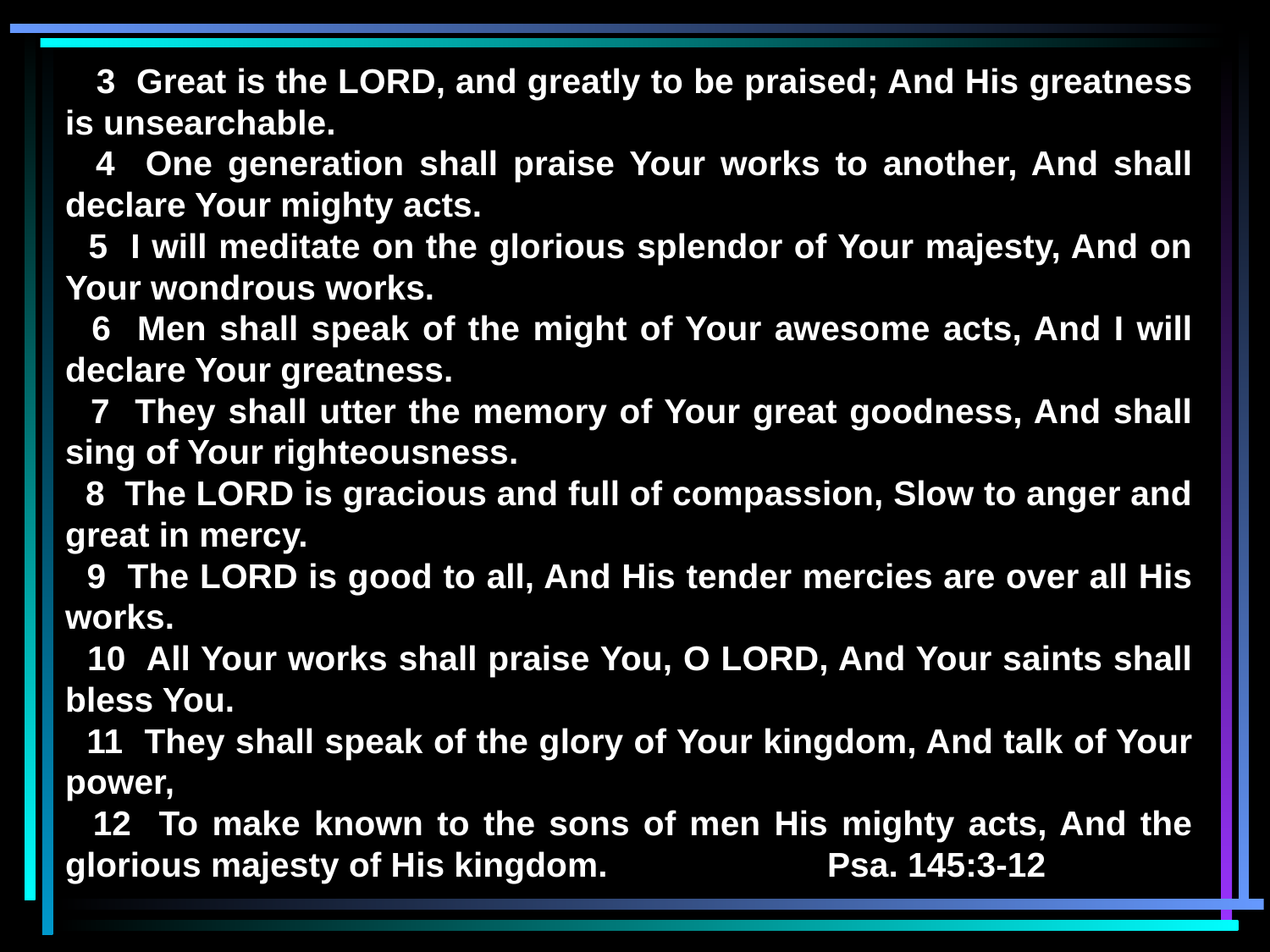

3  Great is the LORD, and greatly to be praised; And His greatness is unsearchable.
  4  One generation shall praise Your works to another, And shall declare Your mighty acts.
  5  I will meditate on the glorious splendor of Your majesty, And on Your wondrous works.
  6  Men shall speak of the might of Your awesome acts, And I will declare Your greatness.
  7  They shall utter the memory of Your great goodness, And shall sing of Your righteousness.
  8  The LORD is gracious and full of compassion, Slow to anger and great in mercy.
  9  The LORD is good to all, And His tender mercies are over all His works.
  10  All Your works shall praise You, O LORD, And Your saints shall bless You.
  11  They shall speak of the glory of Your kingdom, And talk of Your power,
  12  To make known to the sons of men His mighty acts, And the glorious majesty of His kingdom. 		Psa. 145:3-12